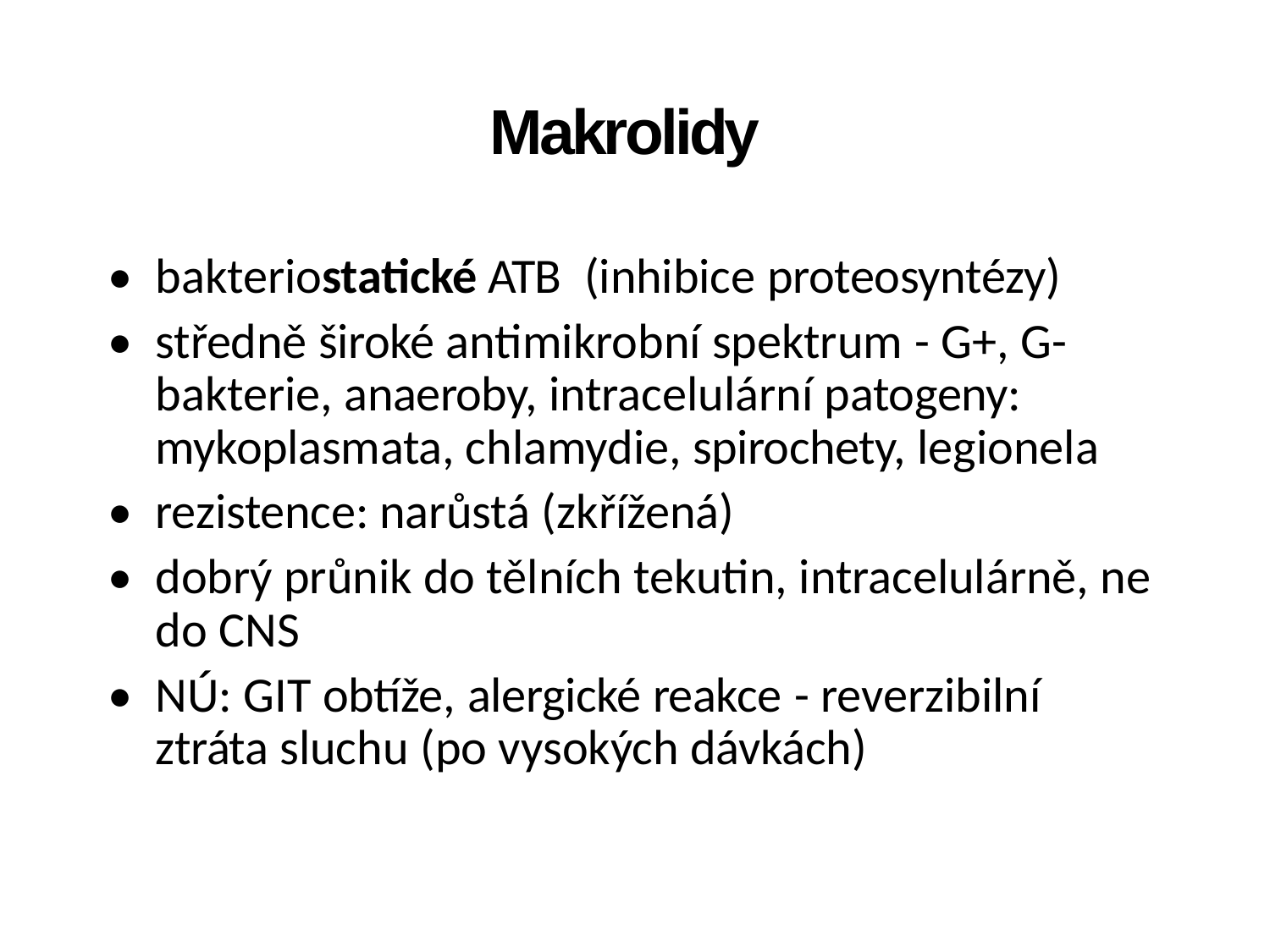

Makrolidy
• bakteriostatické ATB (inhibice proteosyntézy)
• středně široké antimikrobní spektrum - G+, G-
bakterie, anaeroby, intracelulární patogeny:
mykoplasmata, chlamydie, spirochety, legionela
• rezistence: narůstá (zkřížená)
• dobrý průnik do tělních tekutin, intracelulárně, ne
do CNS
• NÚ: GIT obtíže, alergické reakce - reverzibilní
ztráta sluchu (po vysokých dávkách)